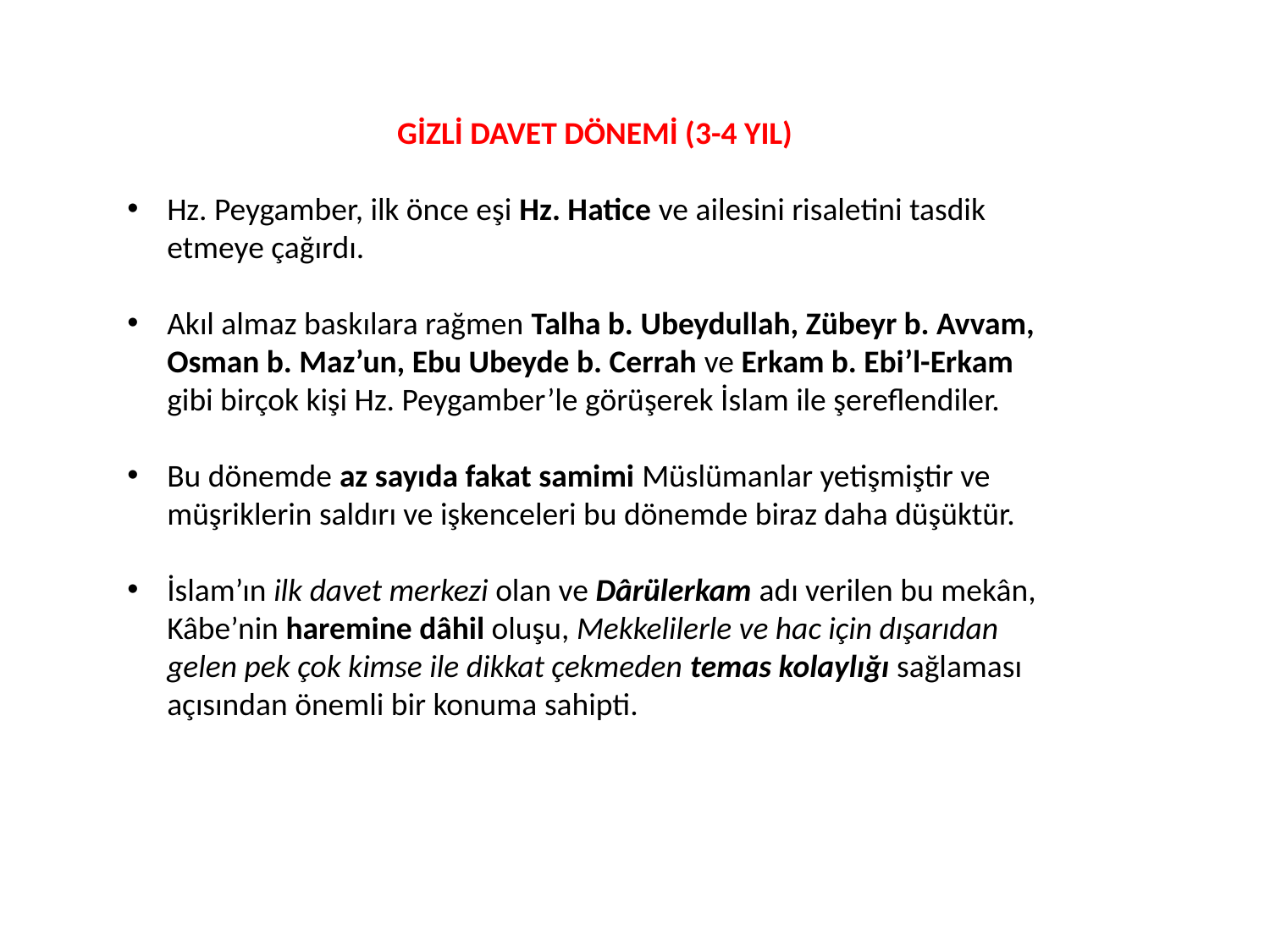

GİZLİ DAVET DÖNEMİ (3-4 YIL)

Hz. Peygamber, ilk önce eşi Hz. Hatice ve ailesini risaletini tasdik etmeye çağırdı.

Akıl almaz baskılara rağmen Talha b. Ubeydullah, Zübeyr b. Avvam, Osman b. Maz’un, Ebu Ubeyde b. Cerrah ve Erkam b. Ebi’l-Erkam gibi birçok kişi Hz. Peygamber’le görüşerek İslam ile şereflendiler.

Bu dönemde az sayıda fakat samimi Müslümanlar yetişmiştir ve müşriklerin saldırı ve işkenceleri bu dönemde biraz daha düşüktür.

İslam’ın ilk davet merkezi olan ve Dârülerkam adı verilen bu mekân, Kâbe’nin haremine dâhil oluşu, Mekkelilerle ve hac için dışarıdan gelen pek çok kimse ile dikkat çekmeden temas kolaylığı sağlaması açısından önemli bir konuma sahipti.